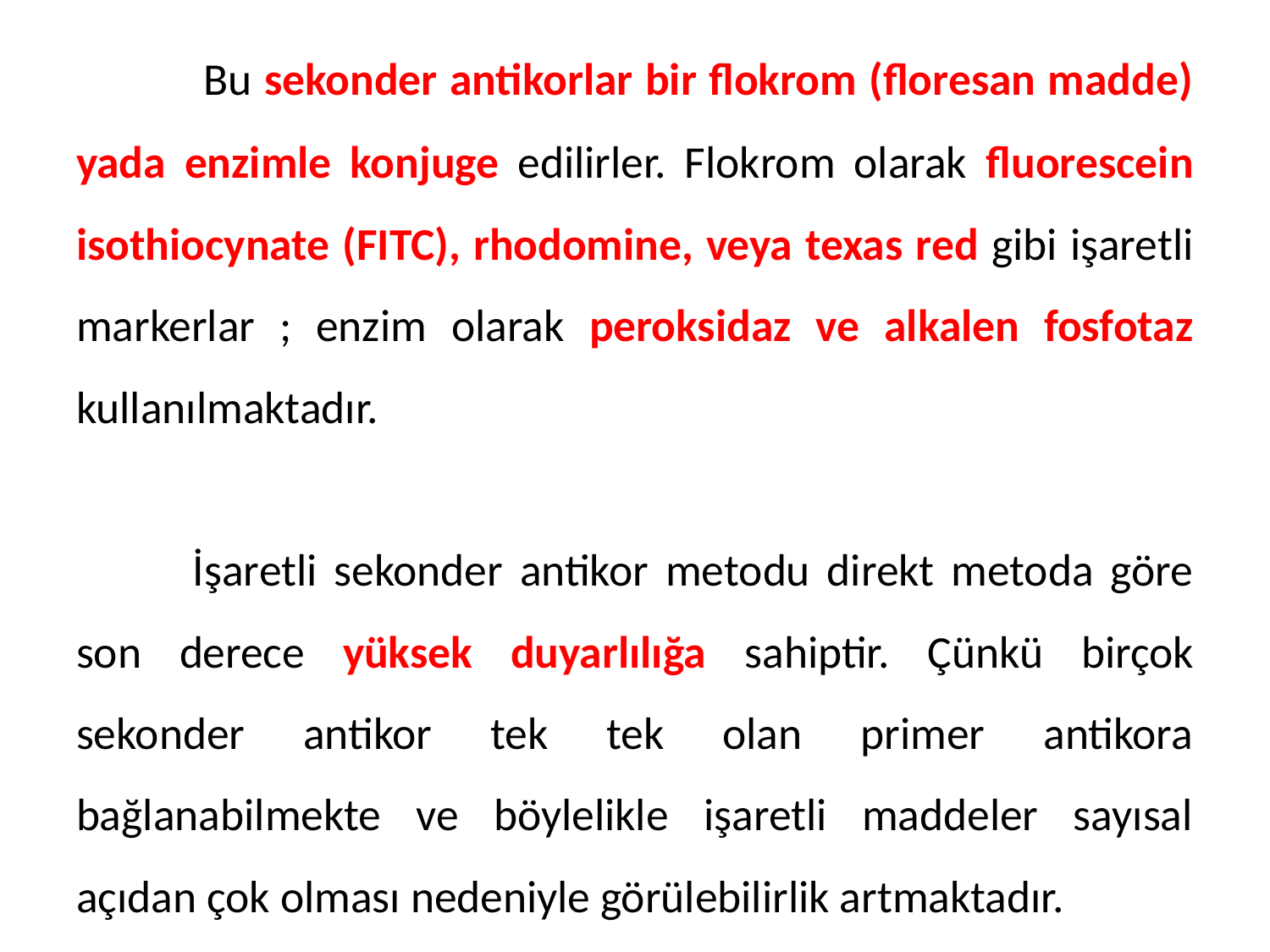

Bu sekonder antikorlar bir flokrom (floresan madde) yada enzimle konjuge edilirler. Flokrom olarak fluorescein isothiocynate (FITC), rhodomine, veya texas red gibi işaretli markerlar ; enzim olarak peroksidaz ve alkalen fosfotaz kullanılmaktadır.

	İşaretli sekonder antikor metodu direkt metoda göre son derece yüksek duyarlılığa sahiptir. Çünkü birçok sekonder antikor tek tek olan primer antikora bağlanabilmekte ve böylelikle işaretli maddeler sayısal açıdan çok olması nedeniyle görülebilirlik artmaktadır.